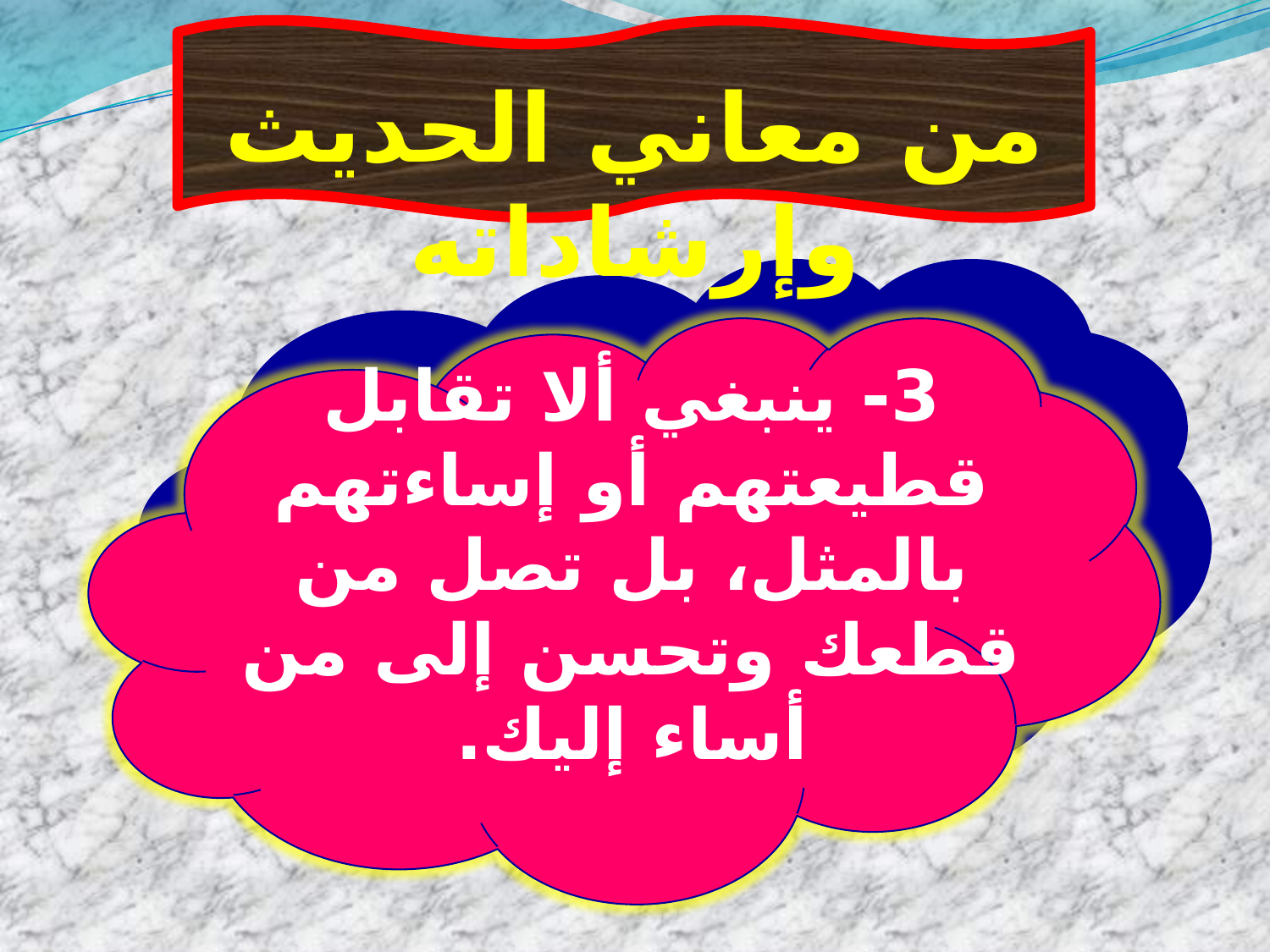

من معاني الحديث وإرشاداته

3- ينبغي ألا تقابل قطيعتهم أو إساءتهم بالمثل، بل تصل من قطعك وتحسن إلى من أساء إليك.